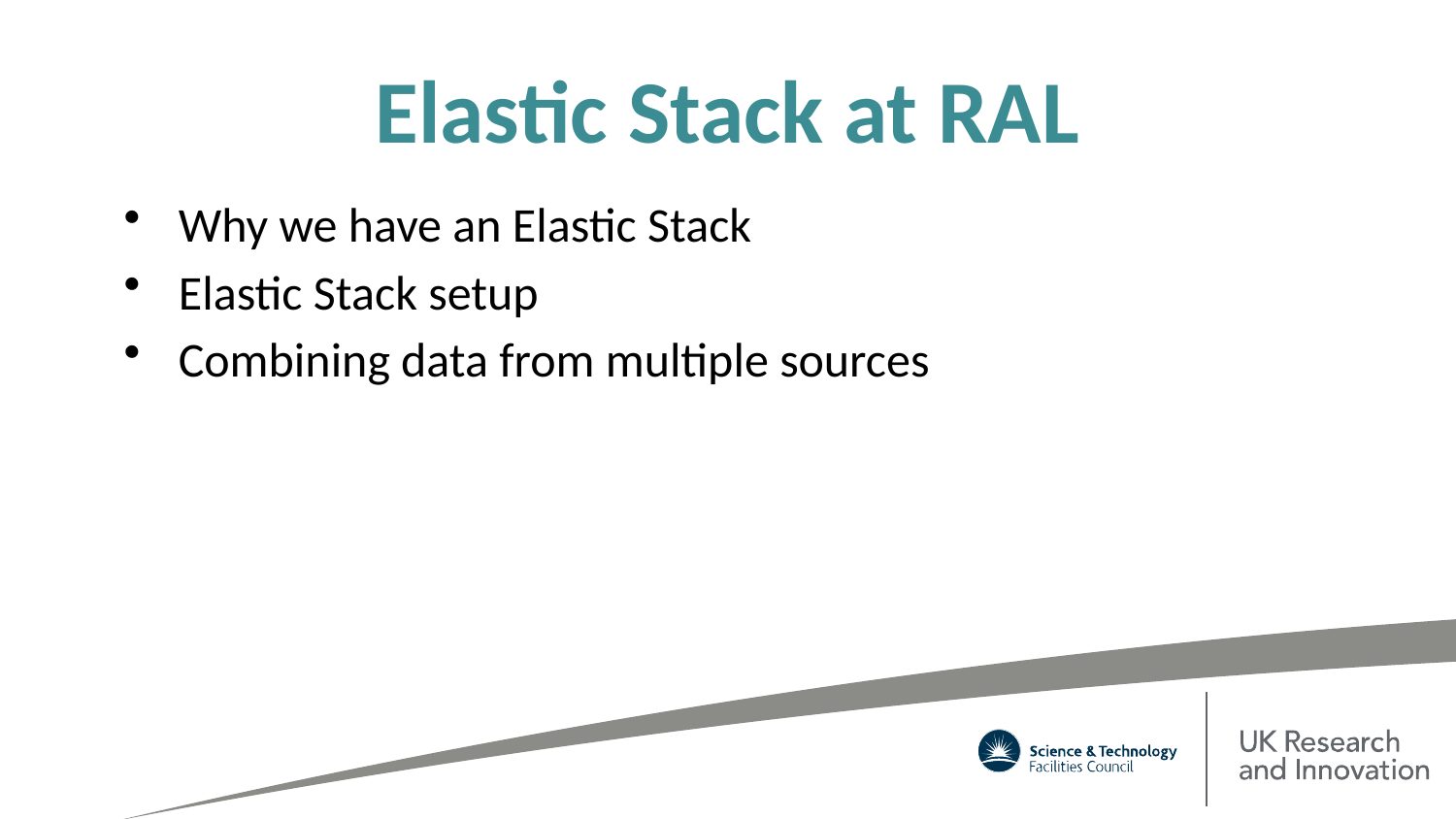

# Elastic Stack at RAL
Why we have an Elastic Stack
Elastic Stack setup
Combining data from multiple sources